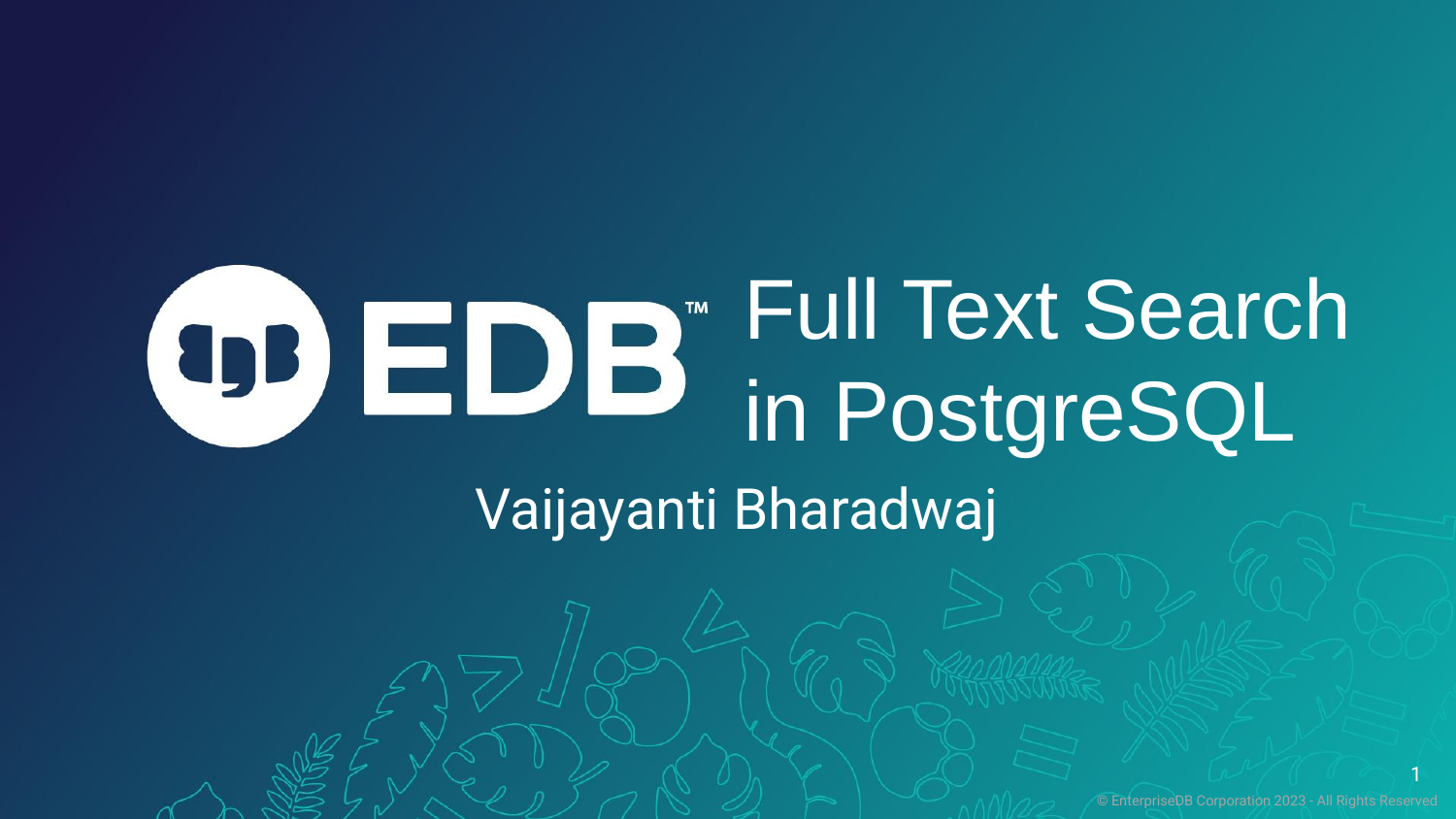

# Full Text Search in PostgreSQL
Vaijayanti Bharadwaj
1